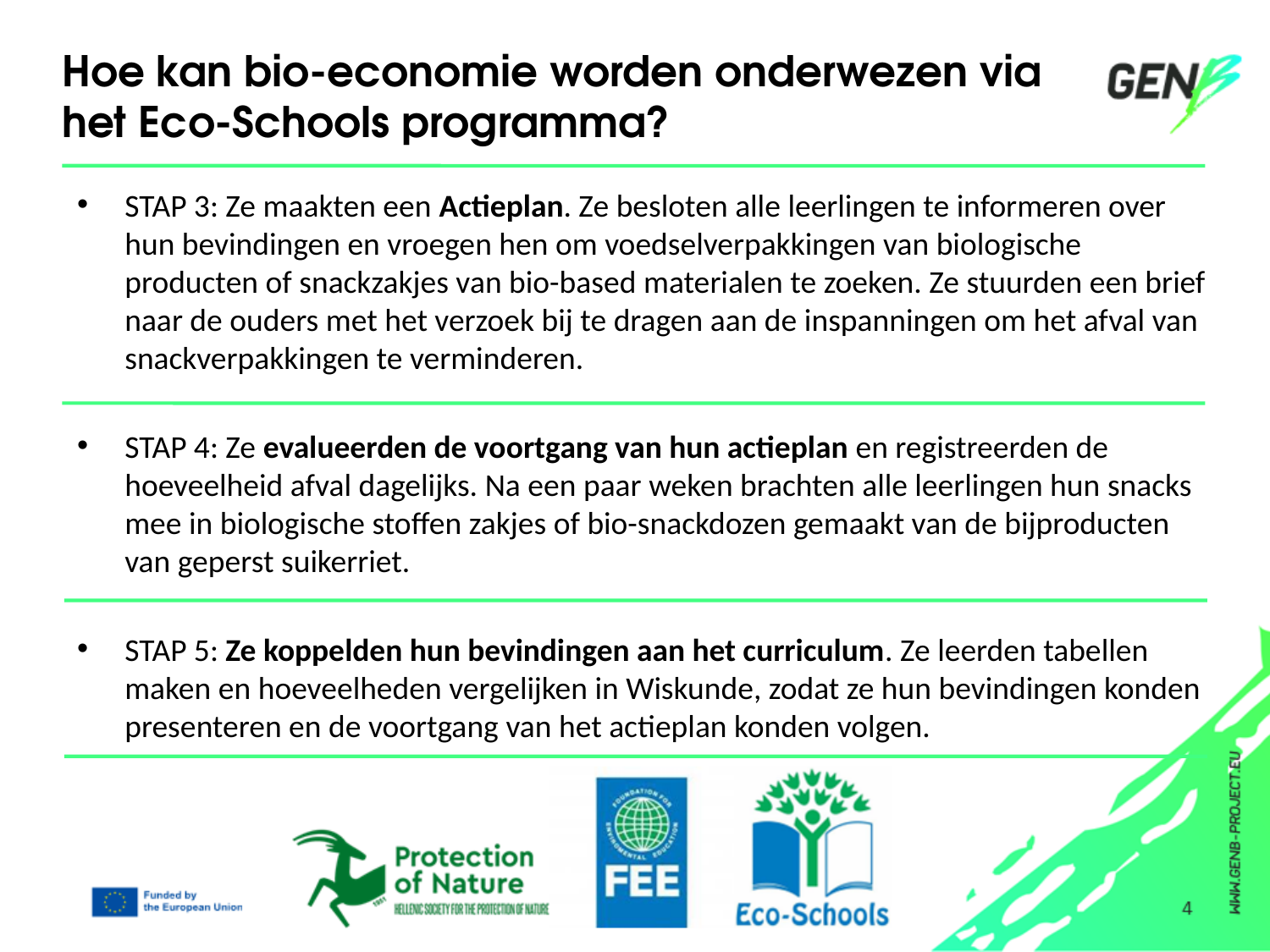

# Hoe kan bio-economie worden onderwezen via het Eco-Schools programma?

STAP 3: Ze maakten een Actieplan. Ze besloten alle leerlingen te informeren over hun bevindingen en vroegen hen om voedselverpakkingen van biologische producten of snackzakjes van bio-based materialen te zoeken. Ze stuurden een brief naar de ouders met het verzoek bij te dragen aan de inspanningen om het afval van snackverpakkingen te verminderen.

STAP 4: Ze evalueerden de voortgang van hun actieplan en registreerden de hoeveelheid afval dagelijks. Na een paar weken brachten alle leerlingen hun snacks mee in biologische stoffen zakjes of bio-snackdozen gemaakt van de bijproducten van geperst suikerriet.

STAP 5: Ze koppelden hun bevindingen aan het curriculum. Ze leerden tabellen maken en hoeveelheden vergelijken in Wiskunde, zodat ze hun bevindingen konden presenteren en de voortgang van het actieplan konden volgen.